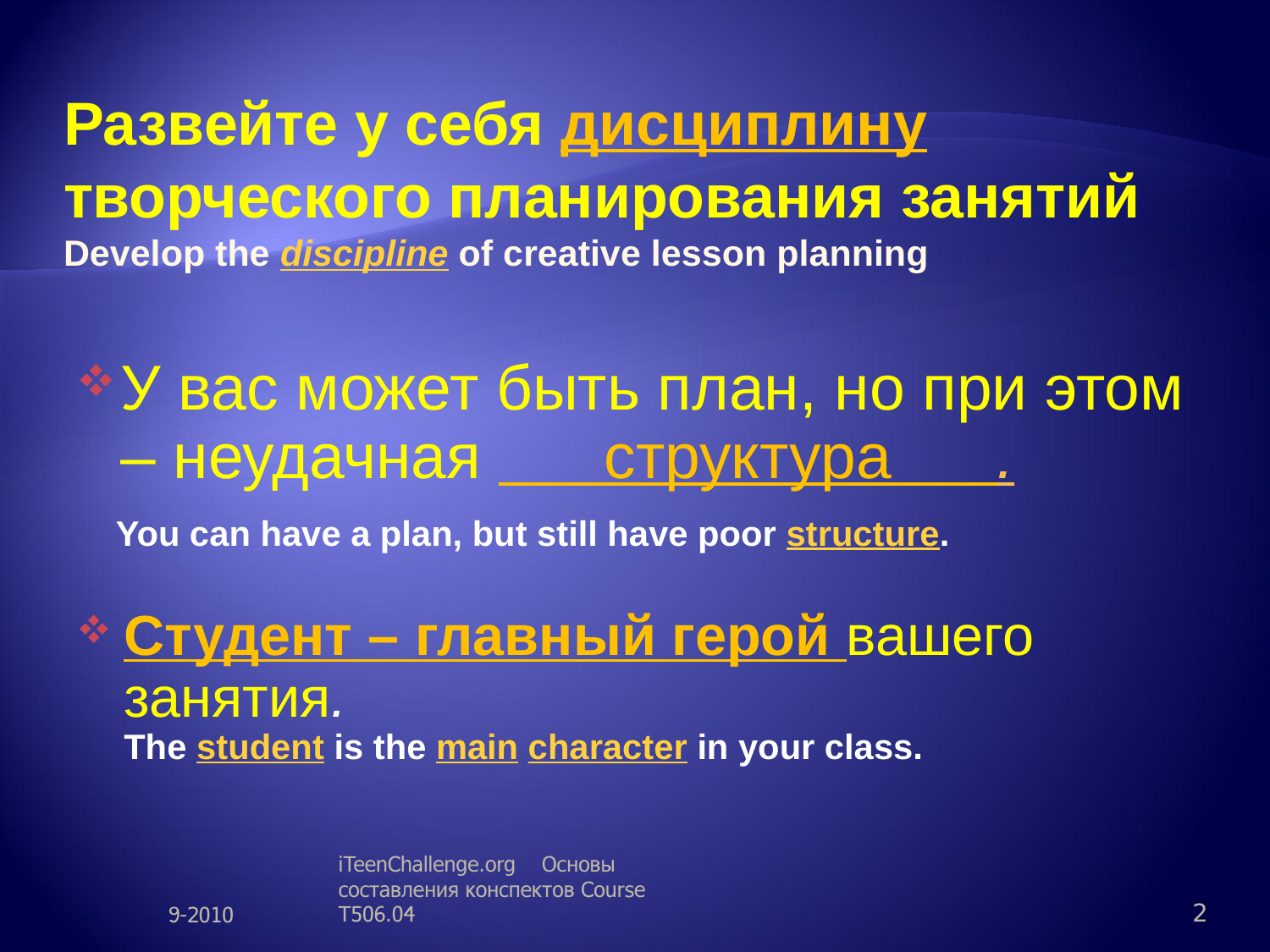

# Развейте у себя дисциплину творческого планирования занятий Develop the discipline of creative lesson planning
У вас может быть план, но при этом – неудачная       структура      .
You can have a plan, but still have poor structure.
Студент – главный герой вашего занятия.
The student is the main character in your class.

9-2010
iTeenChallenge.org    Основы составления конспектов Course T506.04
2